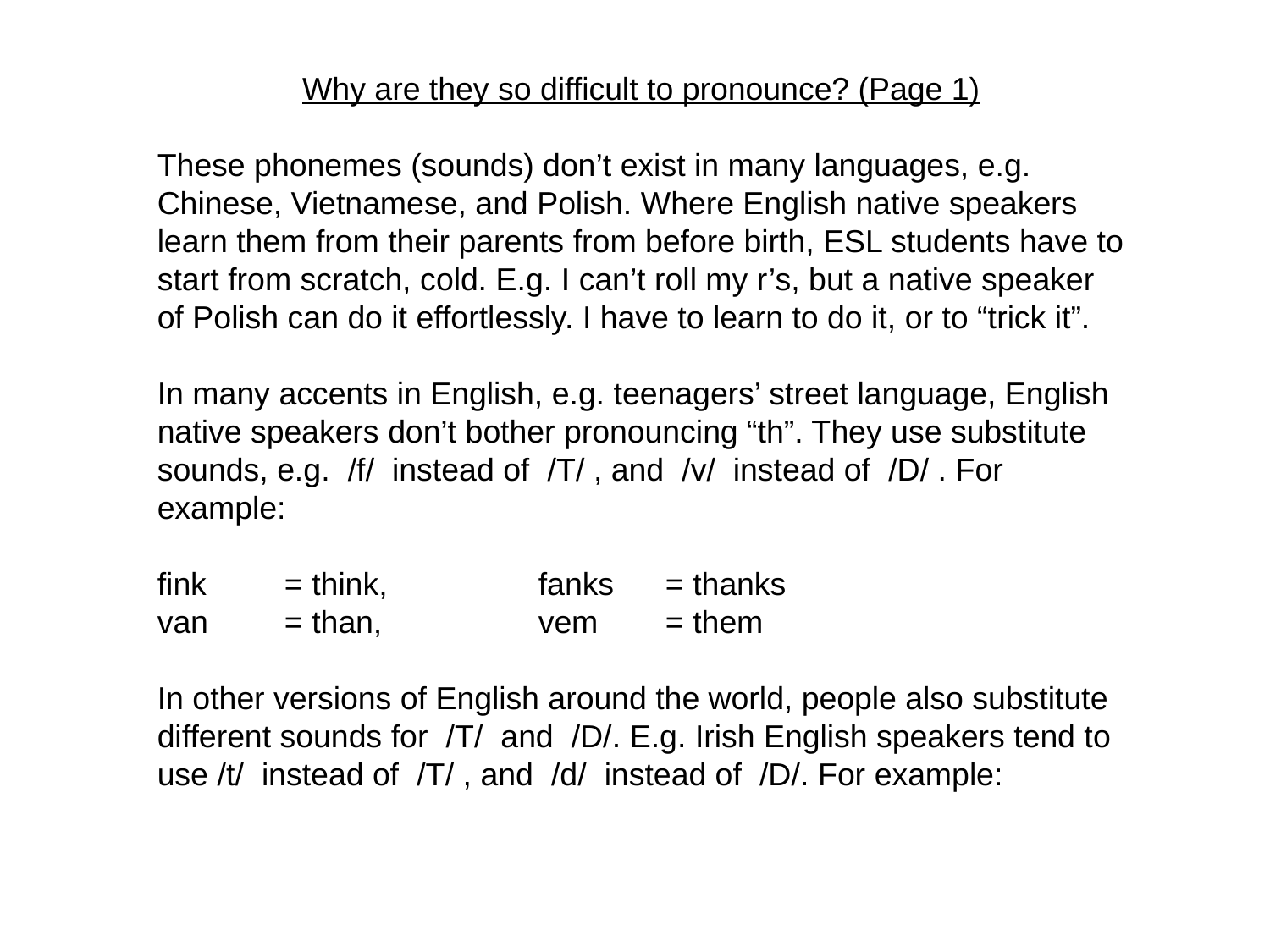

Why are they so difficult to pronounce? (Page 1)

These phonemes (sounds) don’t exist in many languages, e.g. Chinese, Vietnamese, and Polish. Where English native speakers learn them from their parents from before birth, ESL students have to start from scratch, cold. E.g. I can’t roll my r’s, but a native speaker of Polish can do it effortlessly. I have to learn to do it, or to “trick it”.

In many accents in English, e.g. teenagers’ street language, English native speakers don’t bother pronouncing “th”. They use substitute sounds, e.g.  /f/  instead of  /T/ , and  /v/  instead of  /D/ . For example:

fink	= think, 		fanks 	= thanks
van 	= than, 		vem 	= them

In other versions of English around the world, people also substitute different sounds for  /T/  and  /D/. E.g. Irish English speakers tend to use /t/  instead of  /T/ , and  /d/  instead of  /D/. For example: